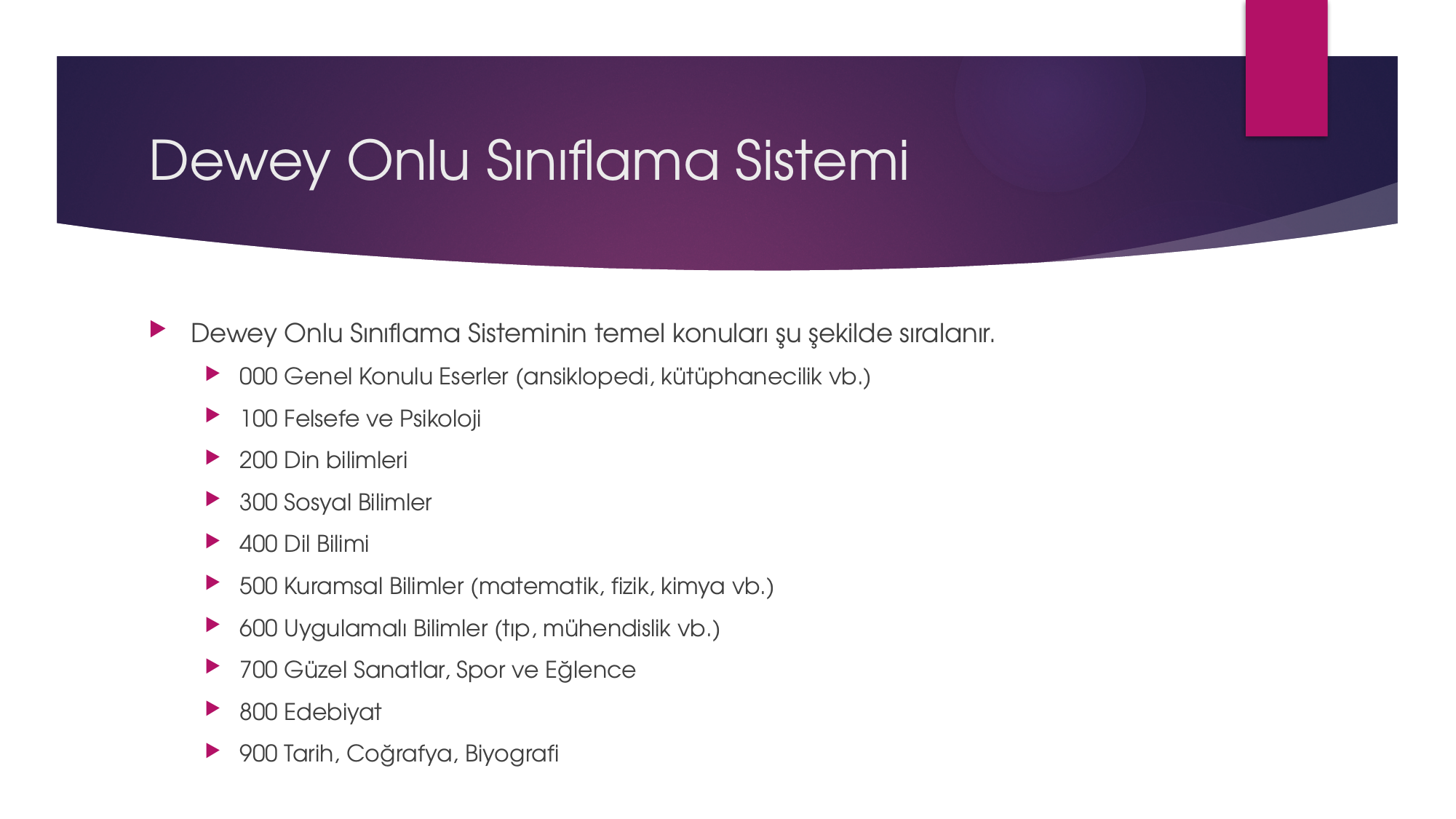

# Dewey Onlu Sınıflama Sistemi
Dewey Onlu Sınıflama Sisteminin temel konuları şu şekilde sıralanır.
000 Genel Konulu Eserler (ansiklopedi, kütüphanecilik vb.)
100 Felsefe ve Psikoloji
200 Din bilimleri
300 Sosyal Bilimler
400 Dil Bilimi
500 Kuramsal Bilimler (matematik, fizik, kimya vb.)
600 Uygulamalı Bilimler (tıp, mühendislik vb.)
700 Güzel Sanatlar, Spor ve Eğlence
800 Edebiyat
900 Tarih, Coğrafya, Biyografi